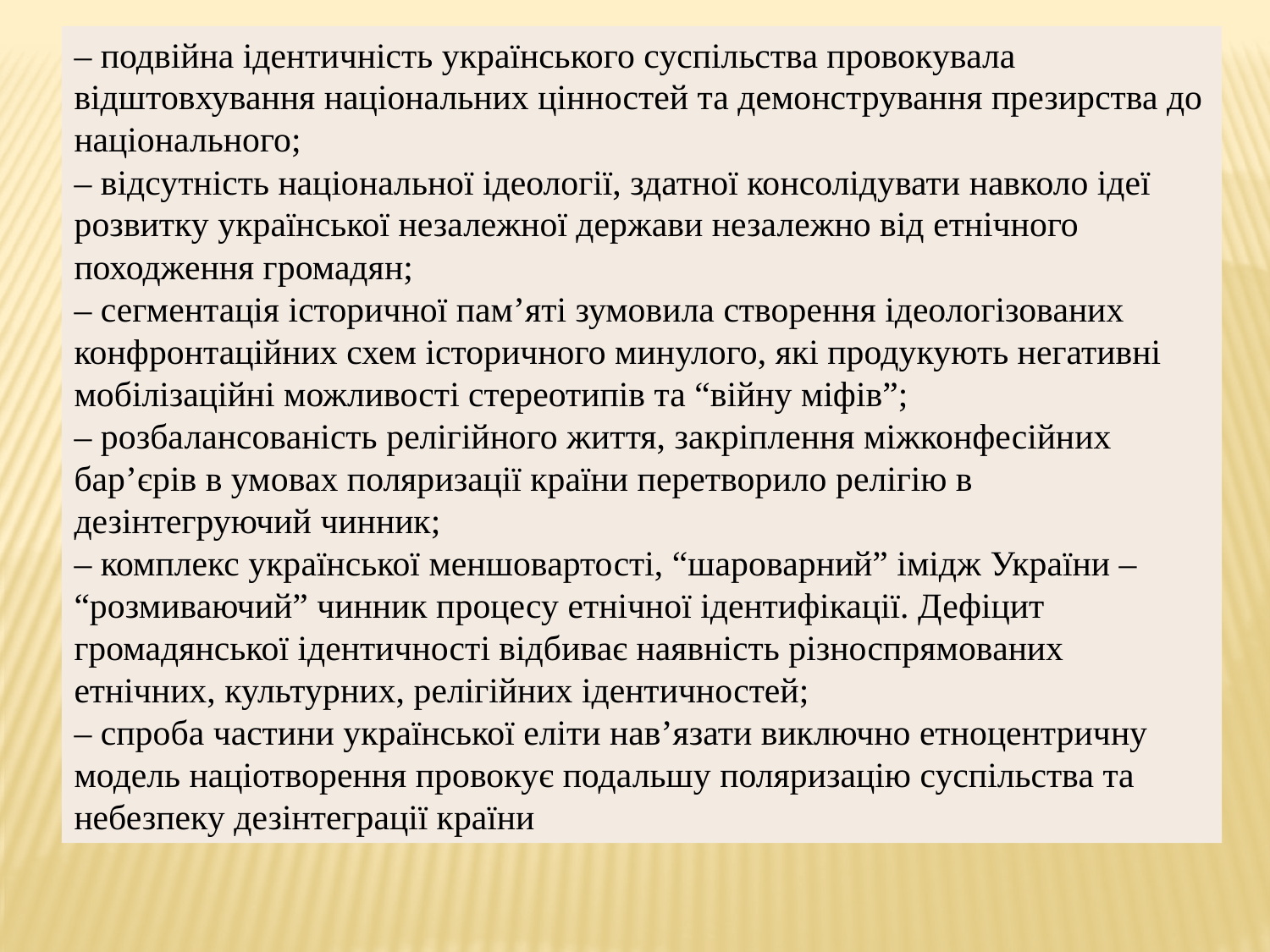

– подвійна ідентичність українського суспільства провокувала відштовхування національних цінностей та демонстрування презирства до національного;
– відсутність національної ідеології, здатної консолідувати навколо ідеї розвитку української незалежної держави незалежно від етнічного походження громадян;
– сегментація історичної пам’яті зумовила створення ідеологізованих конфронтаційних схем історичного минулого, які продукують негативні мобілізаційні можливості стереотипів та “війну міфів”;
– розбалансованість релігійного життя, закріплення міжконфесійних бар’єрів в умовах поляризації країни перетворило релігію в дезінтегруючий чинник;
– комплекс української меншовартості, “шароварний” імідж України – “розмиваючий” чинник процесу етнічної ідентифікації. Дефіцит громадянської ідентичності відбиває наявність різноспрямованих етнічних, культурних, релігійних ідентичностей;
– спроба частини української еліти нав’язати виключно етноцентричну модель націотворення провокує подальшу поляризацію суспільства та небезпеку дезінтеграції країни